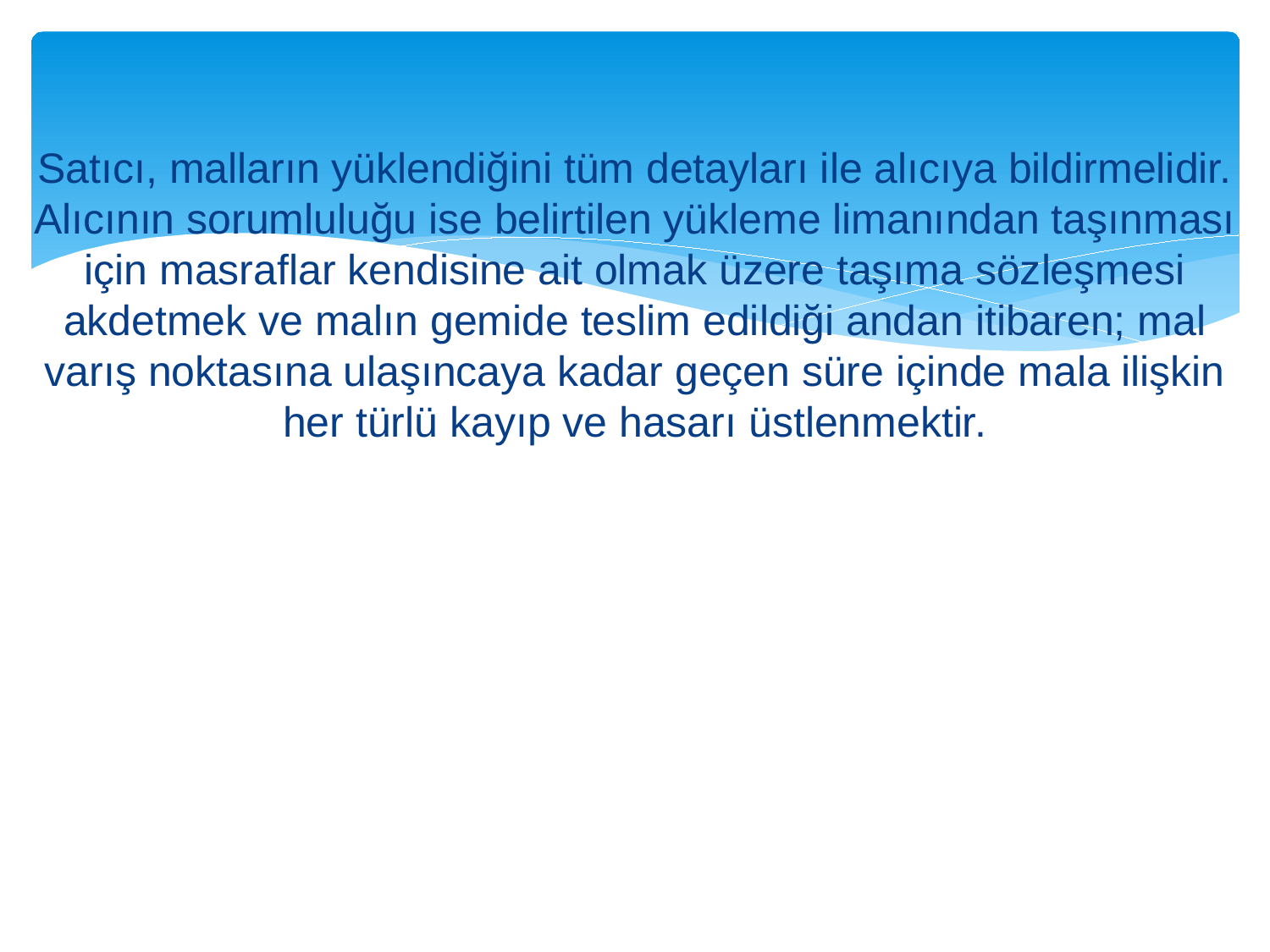

Satıcı, malların yüklendiğini tüm detayları ile alıcıya bildirmelidir. Alıcının sorumluluğu ise belirtilen yükleme limanından taşınması için masraflar kendisine ait olmak üzere taşıma sözleşmesi akdetmek ve malın gemide teslim edildiği andan itibaren; mal varış noktasına ulaşıncaya kadar geçen süre içinde mala ilişkin her türlü kayıp ve hasarı üstlenmektir.